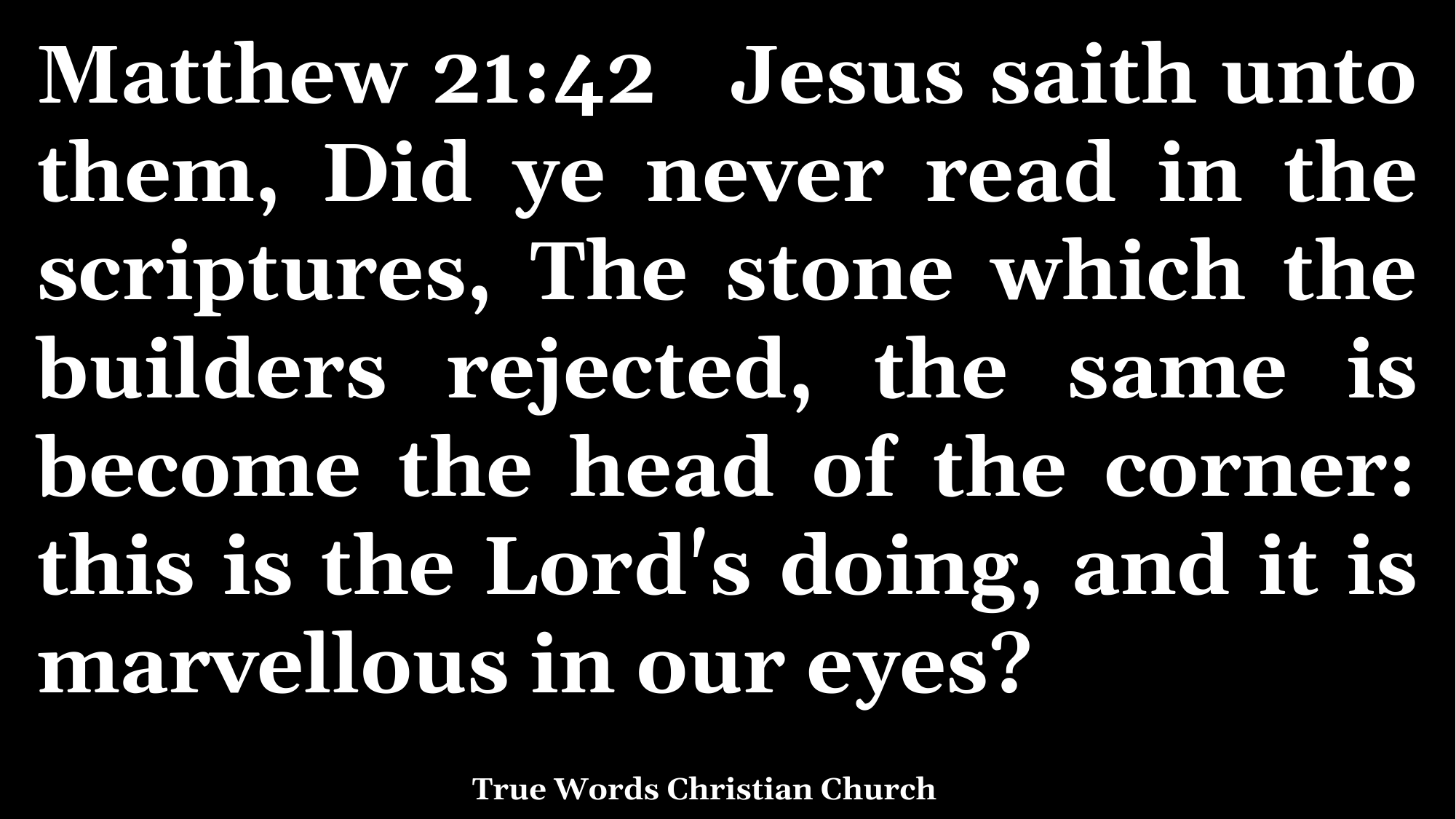

Matthew 21:42   Jesus saith unto them, Did ye never read in the scriptures, The stone which the builders rejected, the same is become the head of the corner: this is the Lord's doing, and it is marvellous in our eyes?
True Words Christian Church